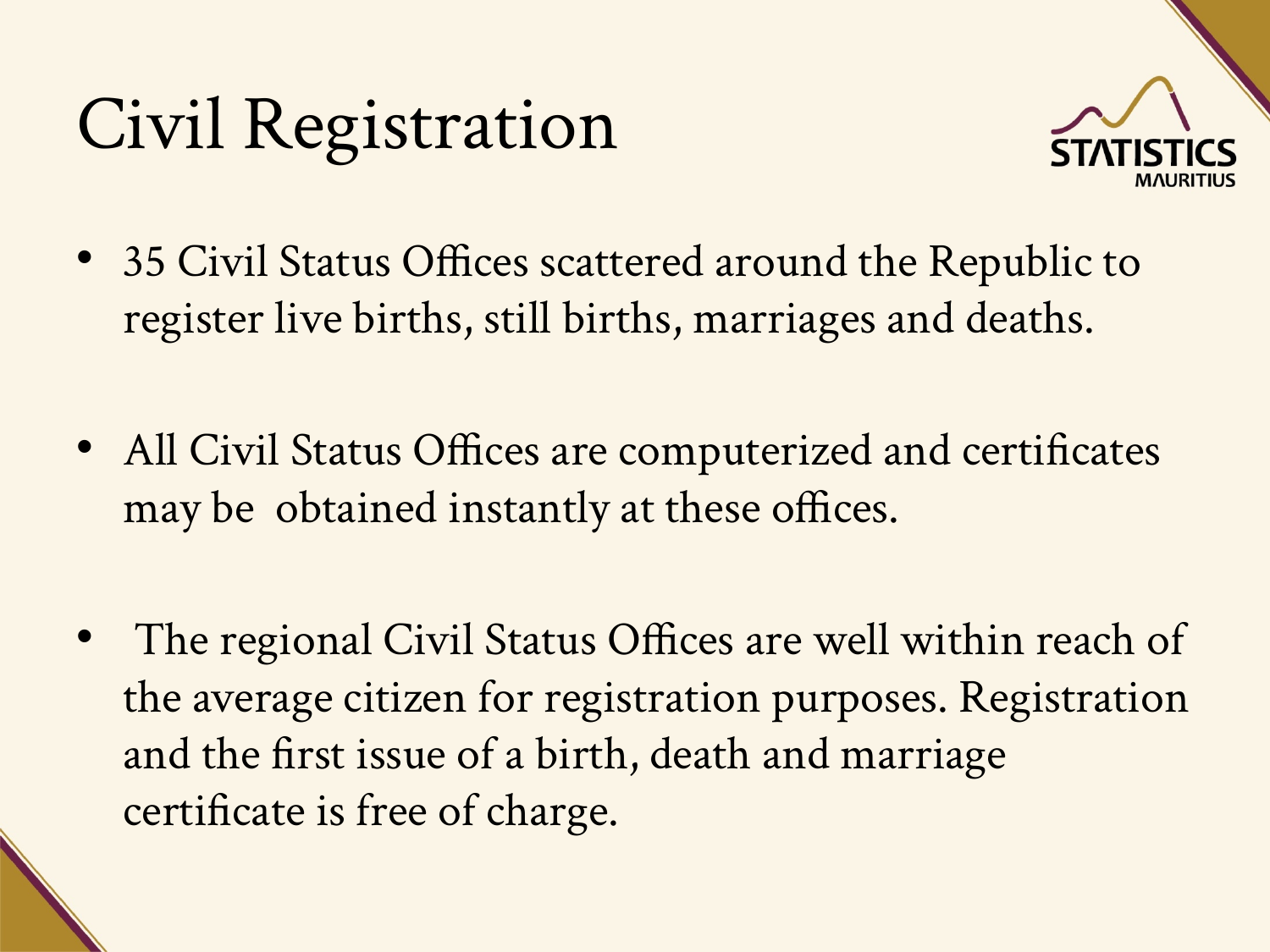

# Civil Registration
35 Civil Status Offices scattered around the Republic to register live births, still births, marriages and deaths.

All Civil Status Offices are computerized and certificates may be  obtained instantly at these offices.

 The regional Civil Status Offices are well within reach of the average citizen for registration purposes. Registration and the first issue of a birth, death and marriage certificate is free of charge.